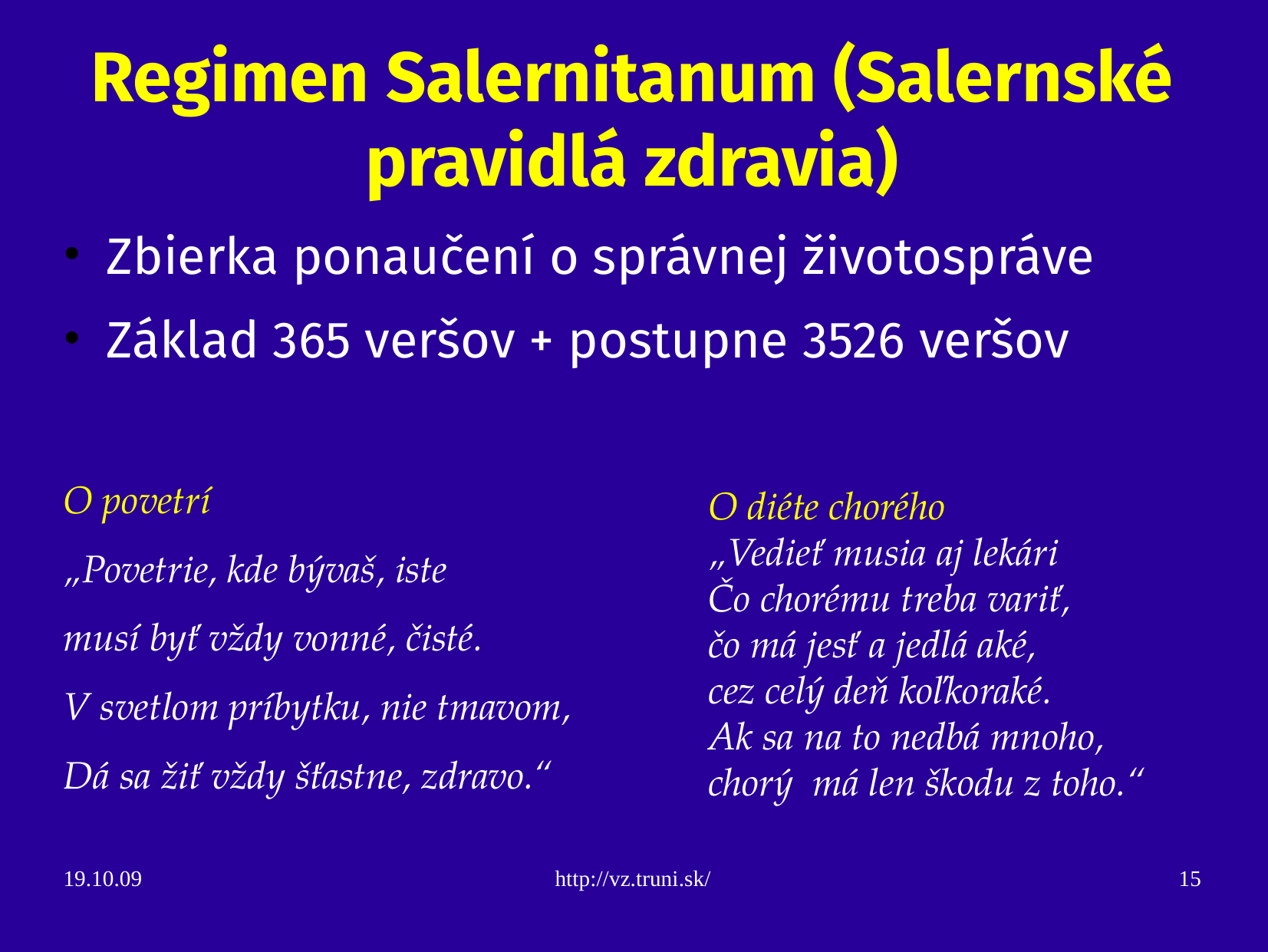

Regimen Salernitanum (Salernské pravidlá zdravia)
Zbierka ponaučení o správnej životospráve
Základ 365 veršov + postupne 3526 veršov

O povetrí
„Povetrie, kde bývaš, iste
musí byť vždy vonné, čisté.
V svetlom príbytku, nie tmavom,
Dá sa žiť vždy šťastne, zdravo.“
O diéte chorého
„Vedieť musia aj lekári
Čo chorému treba variť,
čo má jesť a jedlá aké,
cez celý deň koľkoraké.
Ak sa na to nedbá mnoho,
chorý  má len škodu z toho.“
19.10.09
http://vz.truni.sk/
15